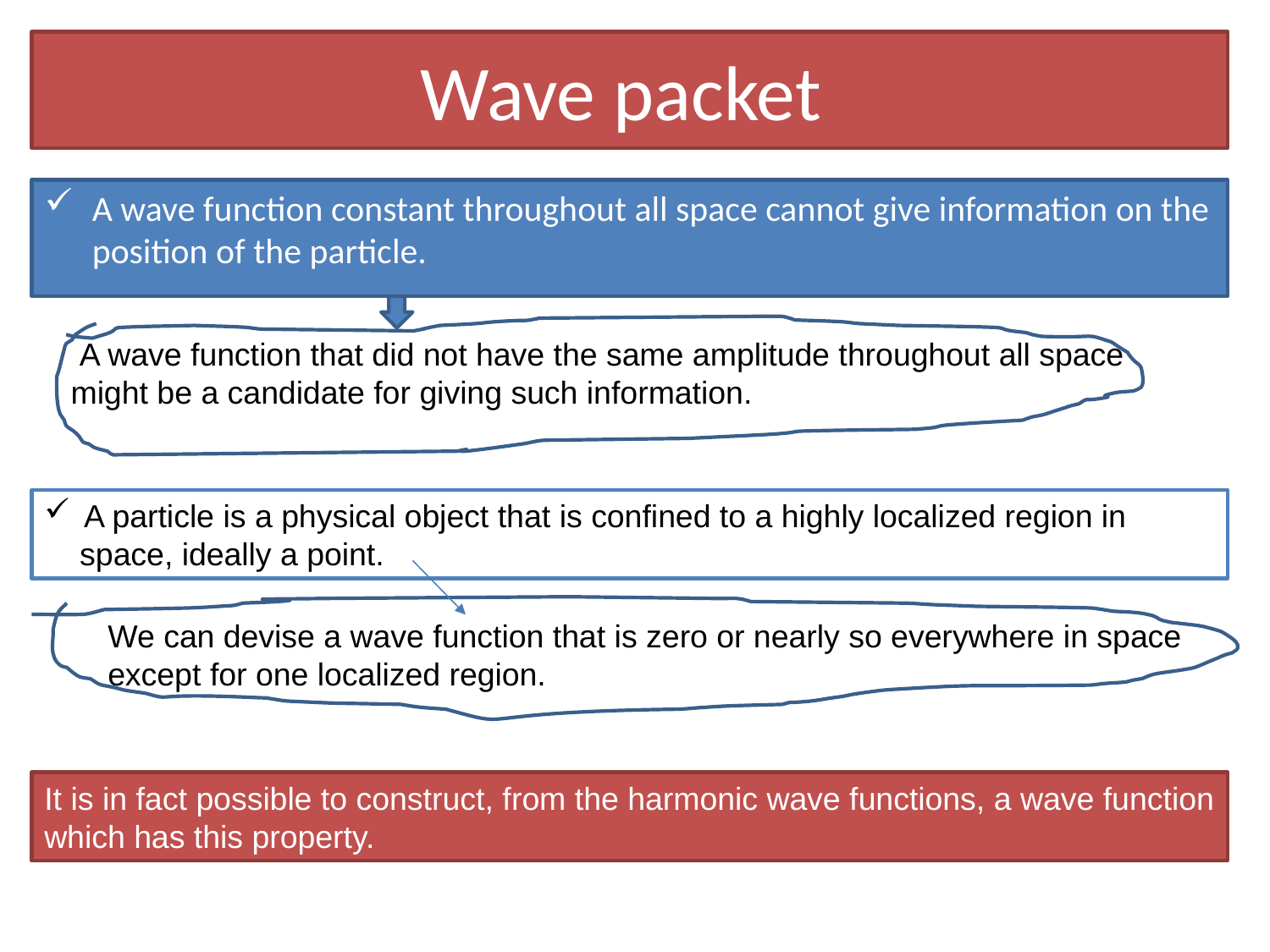

# Wave packet
A wave function constant throughout all space cannot give information on the position of the particle.

 A wave function that did not have the same amplitude throughout all space might be a candidate for giving such information.
A particle is a physical object that is confined to a highly localized region in
    space, ideally a point.

We can devise a wave function that is zero or nearly so everywhere in space except for one localized region.
It is in fact possible to construct, from the harmonic wave functions, a wave function which has this property.